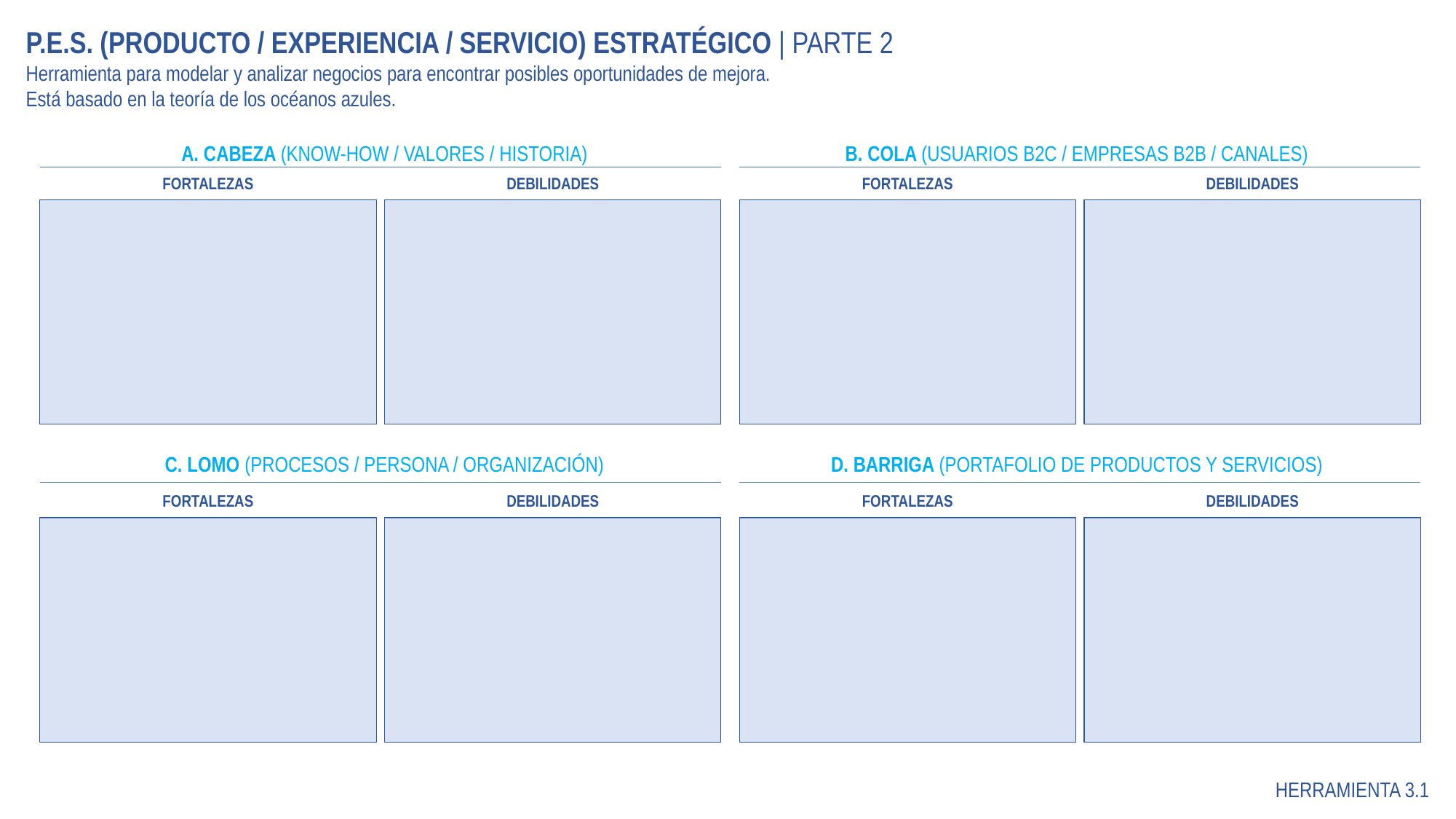

P.E.S. (PRODUCTO / EXPERIENCIA / SERVICIO) ESTRATÉGICO | PARTE 2
Herramienta para modelar y analizar negocios para encontrar posibles oportunidades de mejora.
Está basado en la teoría de los océanos azules.
A. CABEZA (KNOW-HOW / VALORES / HISTORIA)
B. COLA (USUARIOS B2C / EMPRESAS B2B / CANALES)
FORTALEZAS
DEBILIDADES
FORTALEZAS
DEBILIDADES

C. LOMO (PROCESOS / PERSONA / ORGANIZACIÓN)
D. BARRIGA (PORTAFOLIO DE PRODUCTOS Y SERVICIOS)
FORTALEZAS
DEBILIDADES
FORTALEZAS
DEBILIDADES

HERRAMIENTA 3.1